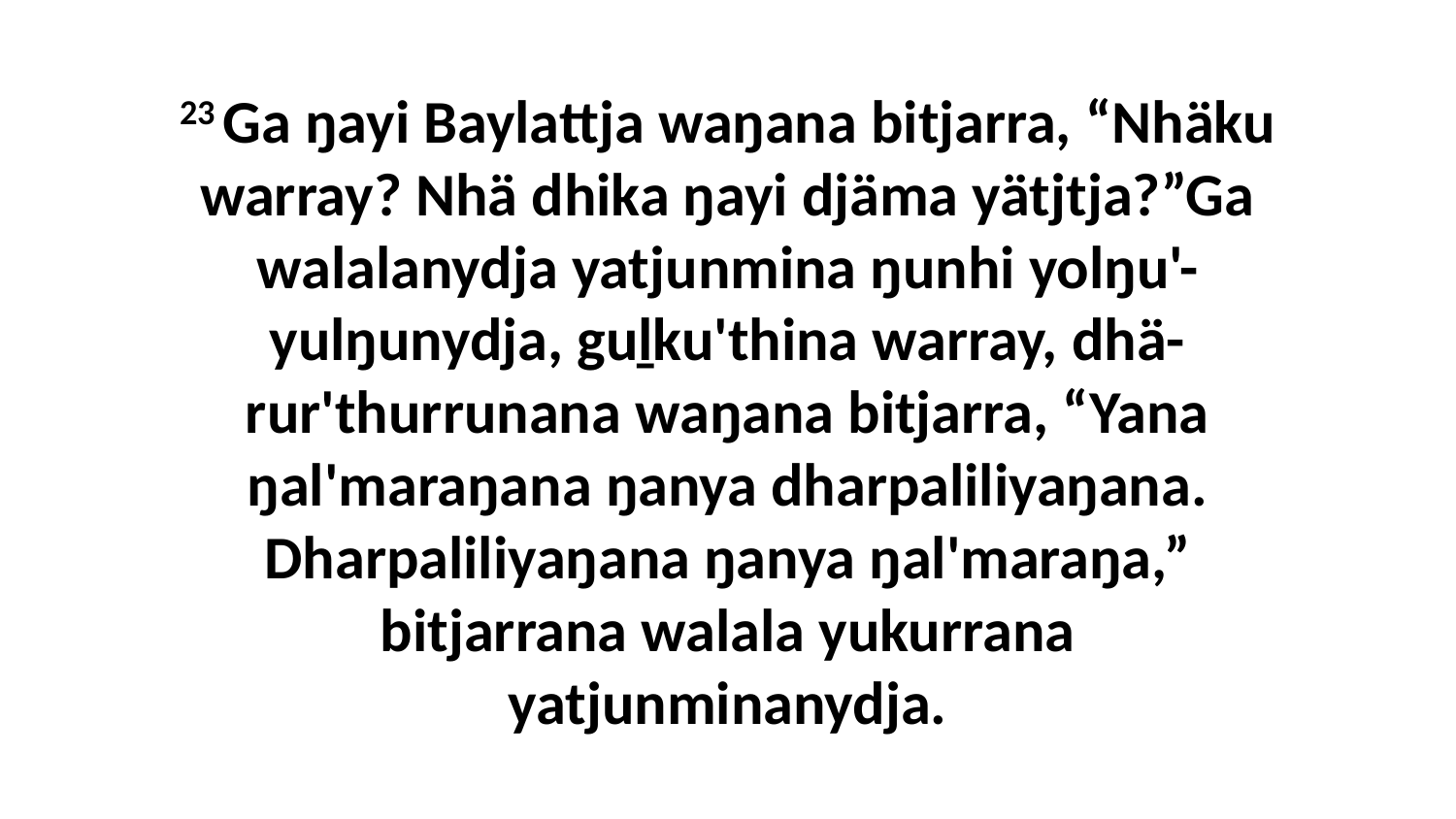

23 Ga ŋayi Baylattja waŋana bitjarra, “Nhäku warray? Nhä dhika ŋayi djäma yätjtja?”Ga walalanydja yatjunmina ŋunhi yolŋu'-yulŋunydja, guḻku'thina warray, dhä-rur'thurrunana waŋana bitjarra, “Yana ŋal'maraŋana ŋanya dharpaliliyaŋana. Dharpaliliyaŋana ŋanya ŋal'maraŋa,” bitjarrana walala yukurrana yatjunminanydja.